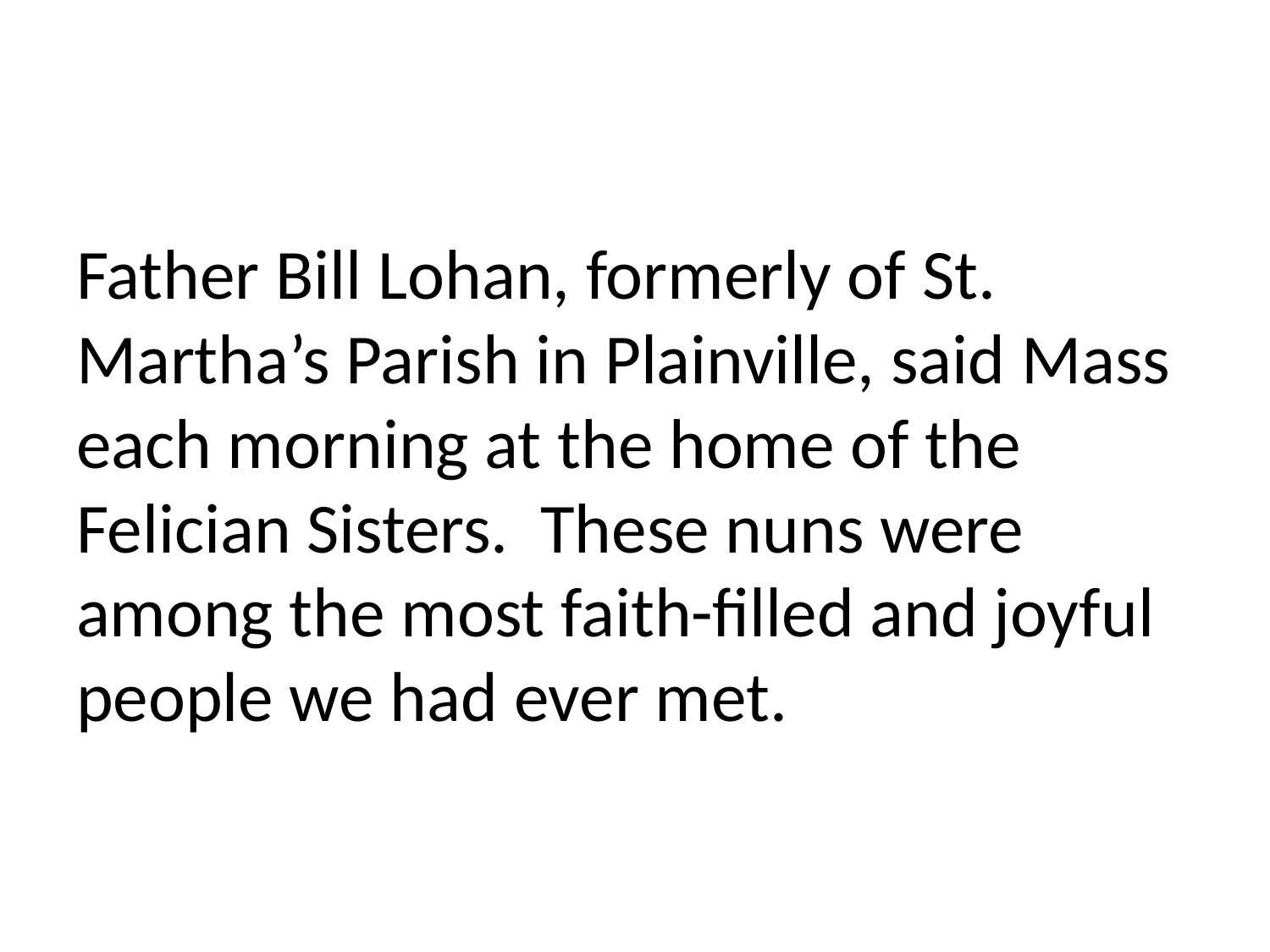

Father Bill Lohan, formerly of St. Martha’s Parish in Plainville, said Mass each morning at the home of the Felician Sisters.  These nuns were among the most faith-filled and joyful people we had ever met.